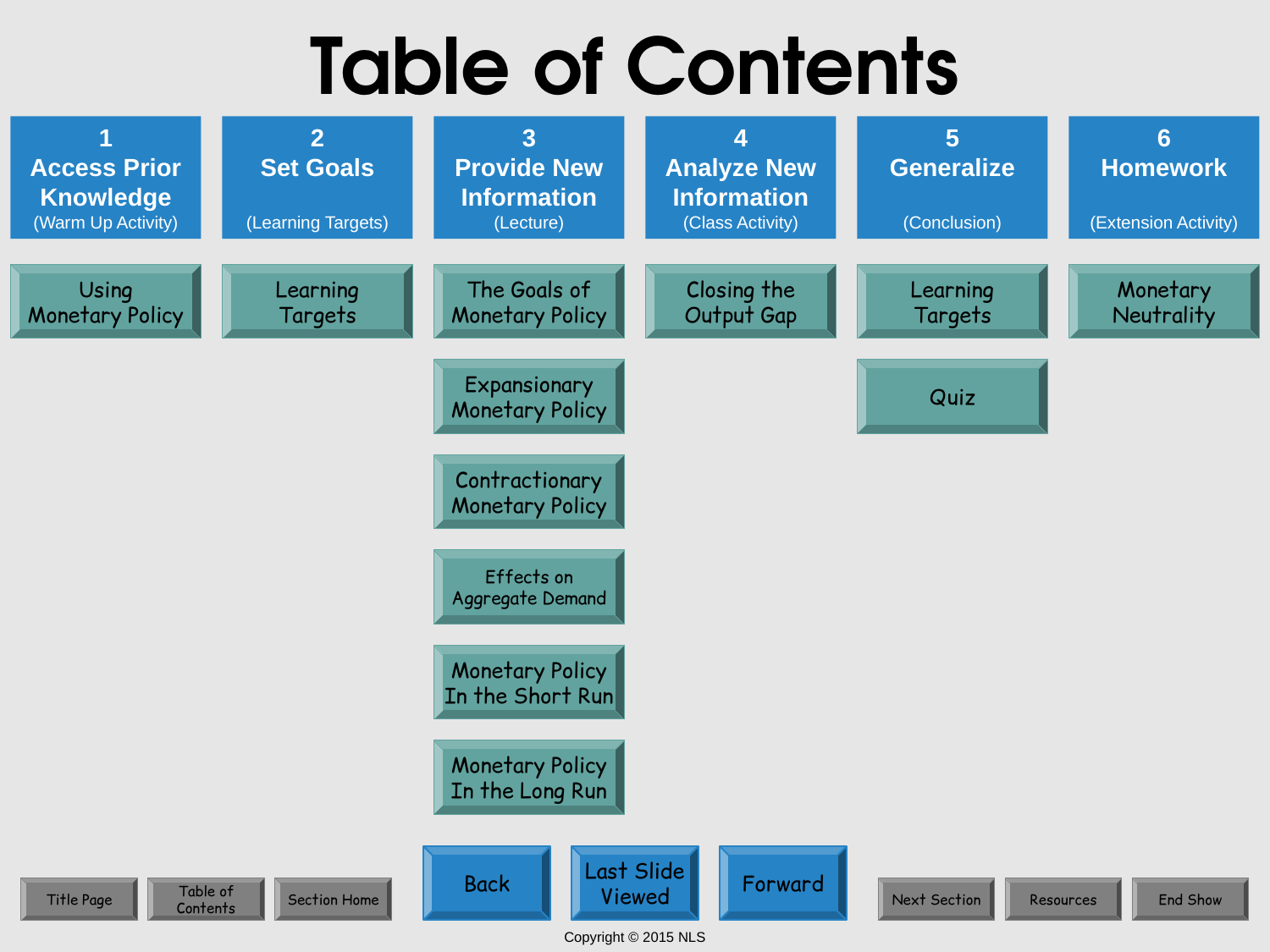

# Table of Contents
1
Access Prior Knowledge
(Warm Up Activity)
2
Set Goals

(Learning Targets)
3
Provide New
Information
(Lecture)
4
Analyze New
Information
(Class Activity)
5
Generalize

(Conclusion)
6
Homework

(Extension Activity)
Using
Monetary Policy
Learning
Targets
The Goals of
Monetary Policy
Closing the
Output Gap
Learning
Targets
Monetary
Neutrality
Expansionary
Monetary Policy
Quiz
Contractionary
Monetary Policy
Effects on
Aggregate Demand
Monetary Policy
In the Short Run
Monetary Policy
In the Long Run